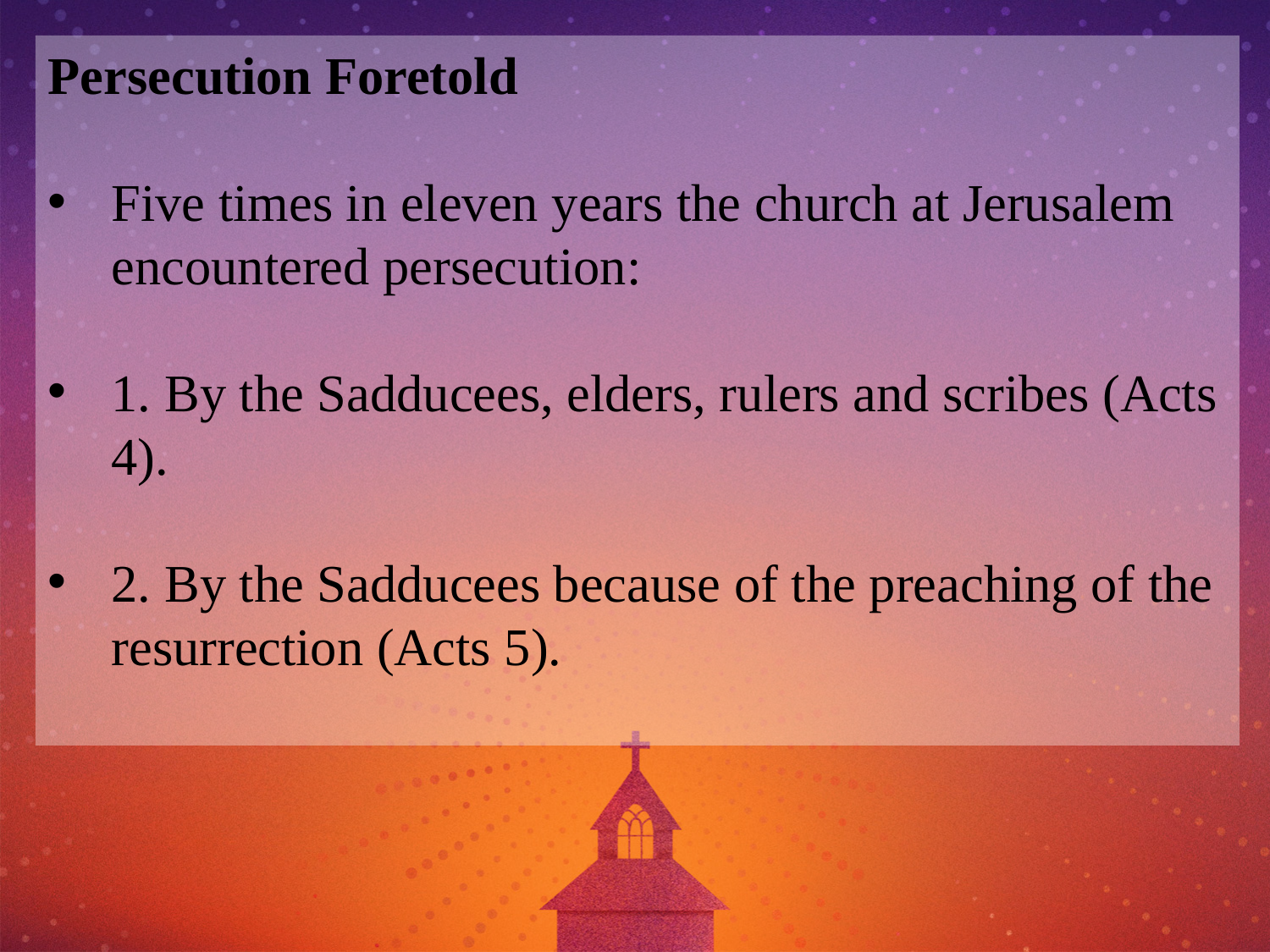

Persecution Foretold

Five times in eleven years the church at Jerusalem encountered persecution:

1. By the Sadducees, elders, rulers and scribes (Acts 4).

2. By the Sadducees because of the preaching of the resurrection (Acts 5).